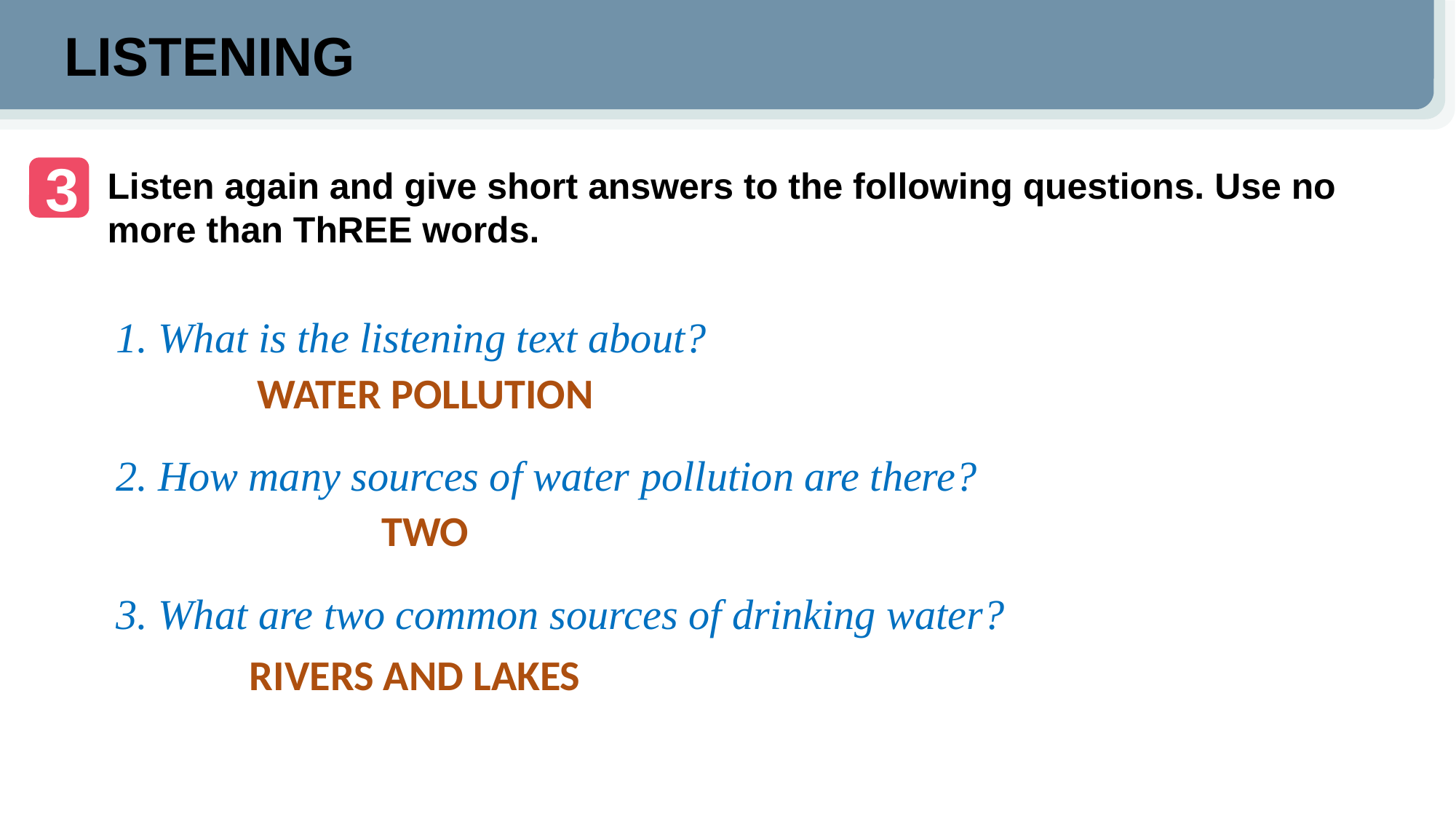

LISTENING
3
Listen again and give short answers to the following questions. Use no more than ThREE words.

1. What is the listening text about?

2. How many sources of water pollution are there?

3. What are two common sources of drinking water?

WATER POLLUTION
TWO
RIVERS AND LAKES